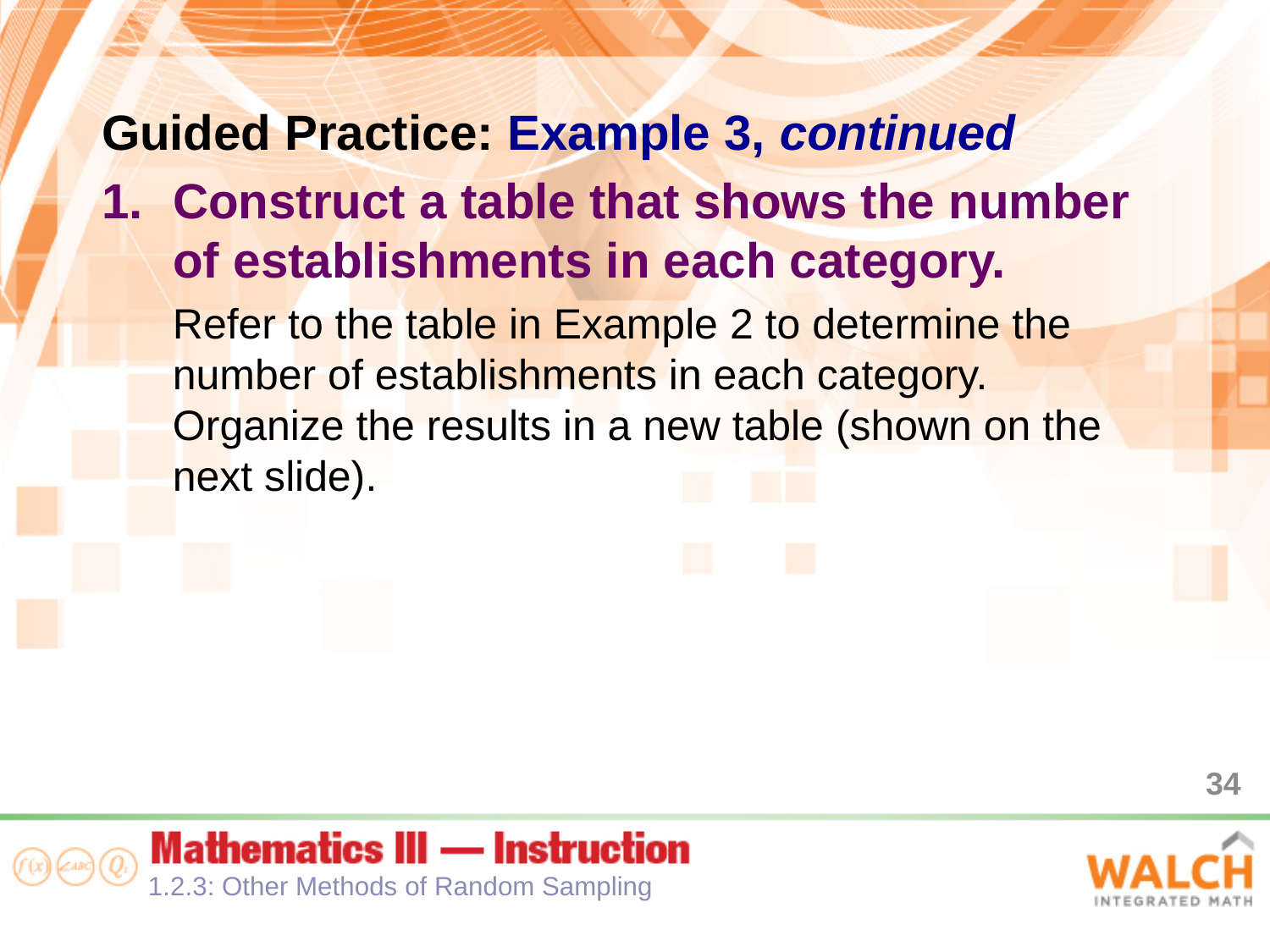

Guided Practice: Example 3, continued
Construct a table that shows the number of establishments in each category.
Refer to the table in Example 2 to determine the number of establishments in each category. Organize the results in a new table (shown on the next slide).
34
1.2.3: Other Methods of Random Sampling